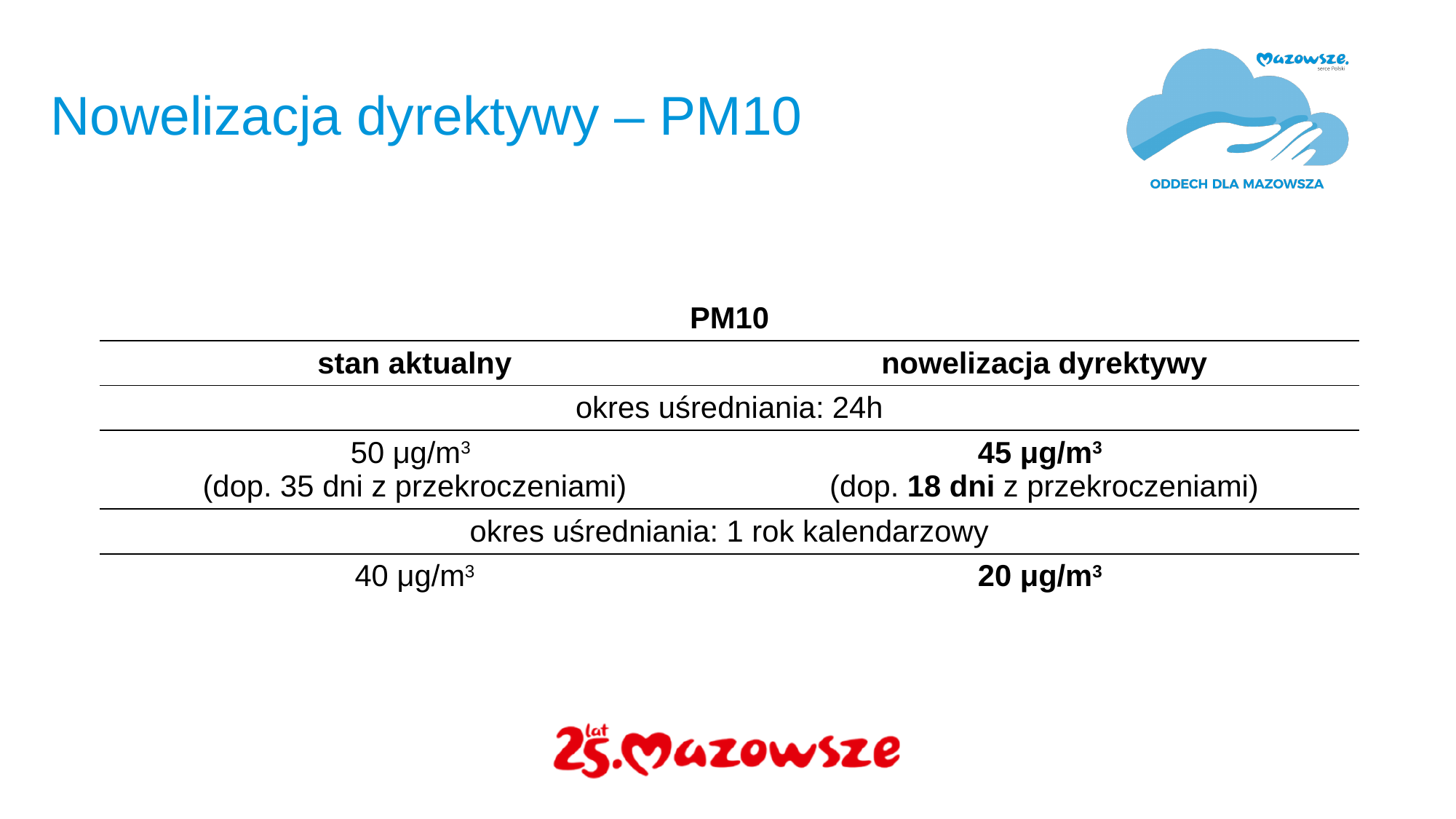

# Nowelizacja dyrektywy – PM10
| PM10 |  |
| --- | --- |
| stan aktualny | nowelizacja dyrektywy |
| okres uśredniania: 24h |  |
| 50 μg/m3 (dop. 35 dni z przekroczeniami) | 45 μg/m3 (dop. 18 dni z przekroczeniami) |
| okres uśredniania: 1 rok kalendarzowy |  |
| 40 μg/m3 | 20 μg/m3 |